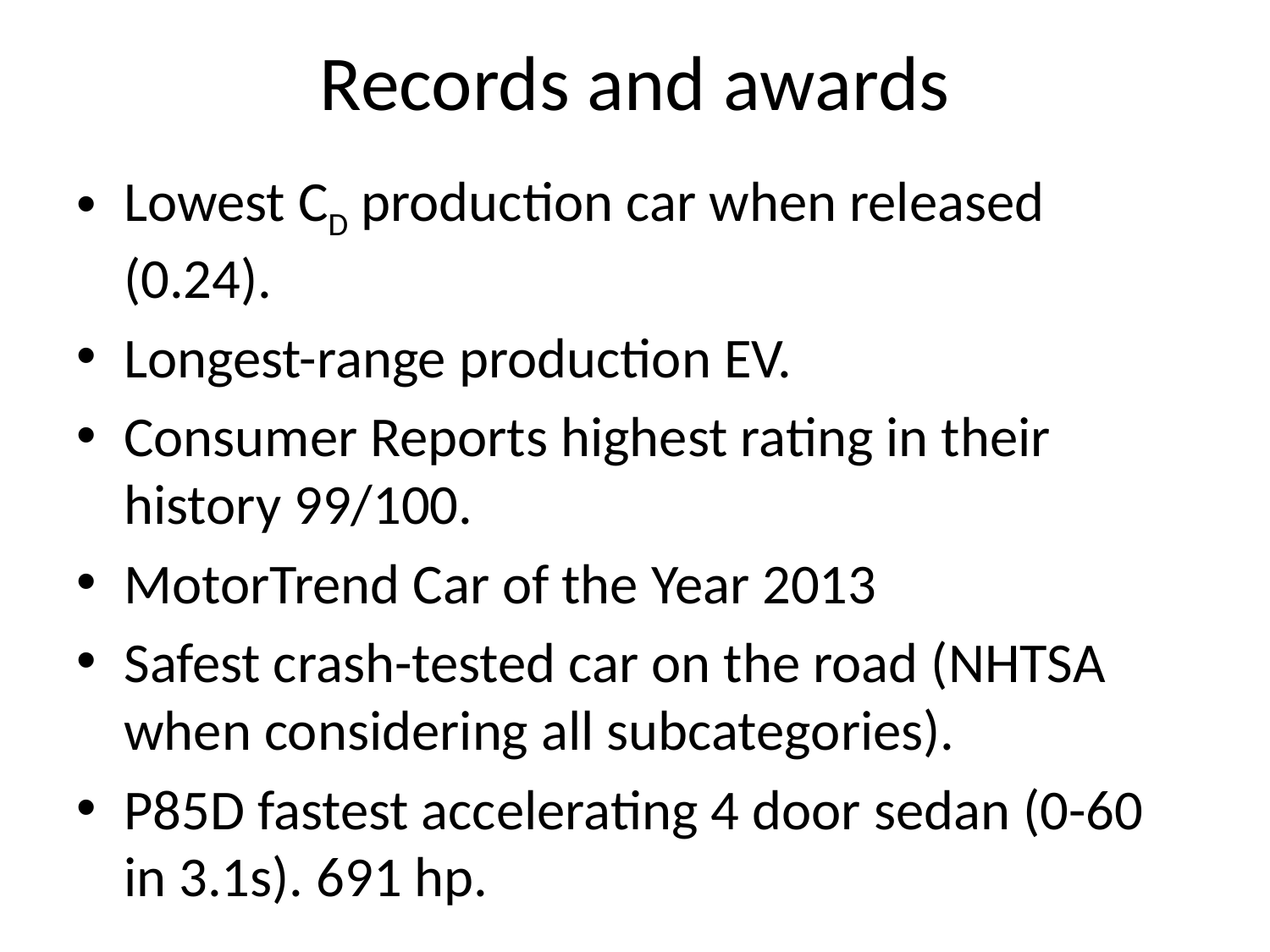

# Records and awards
Lowest CD production car when released (0.24).
Longest-range production EV.
Consumer Reports highest rating in their history 99/100.
MotorTrend Car of the Year 2013
Safest crash-tested car on the road (NHTSA when considering all subcategories).
P85D fastest accelerating 4 door sedan (0-60 in 3.1s). 691 hp.